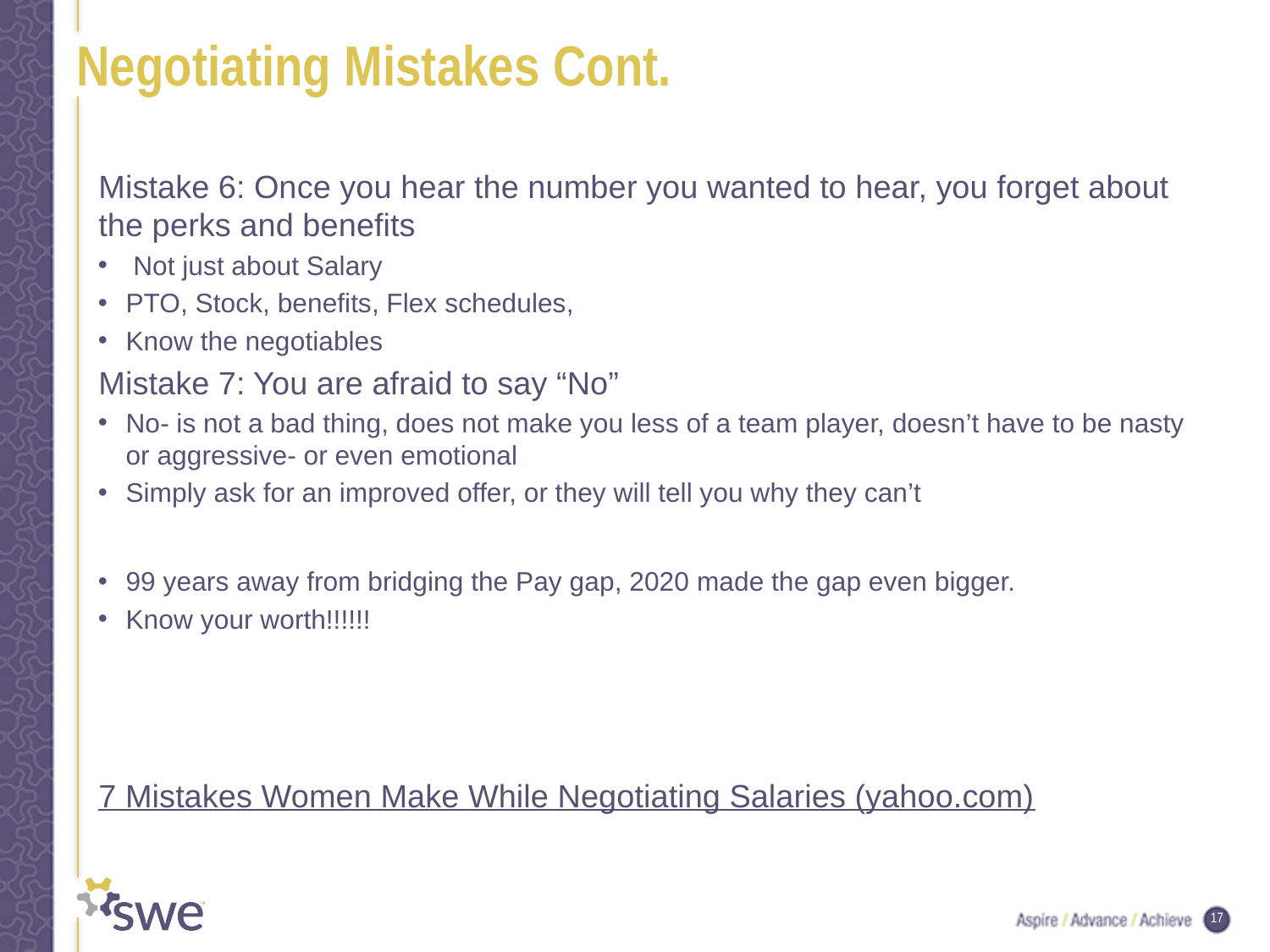

# Negotiating Mistakes Cont.
Mistake 6: Once you hear the number you wanted to hear, you forget about the perks and benefits
 Not just about Salary
PTO, Stock, benefits, Flex schedules,
Know the negotiables
Mistake 7: You are afraid to say “No”
No- is not a bad thing, does not make you less of a team player, doesn’t have to be nasty or aggressive- or even emotional
Simply ask for an improved offer, or they will tell you why they can’t

99 years away from bridging the Pay gap, 2020 made the gap even bigger.
Know your worth!!!!!!

7 Mistakes Women Make While Negotiating Salaries (yahoo.com)